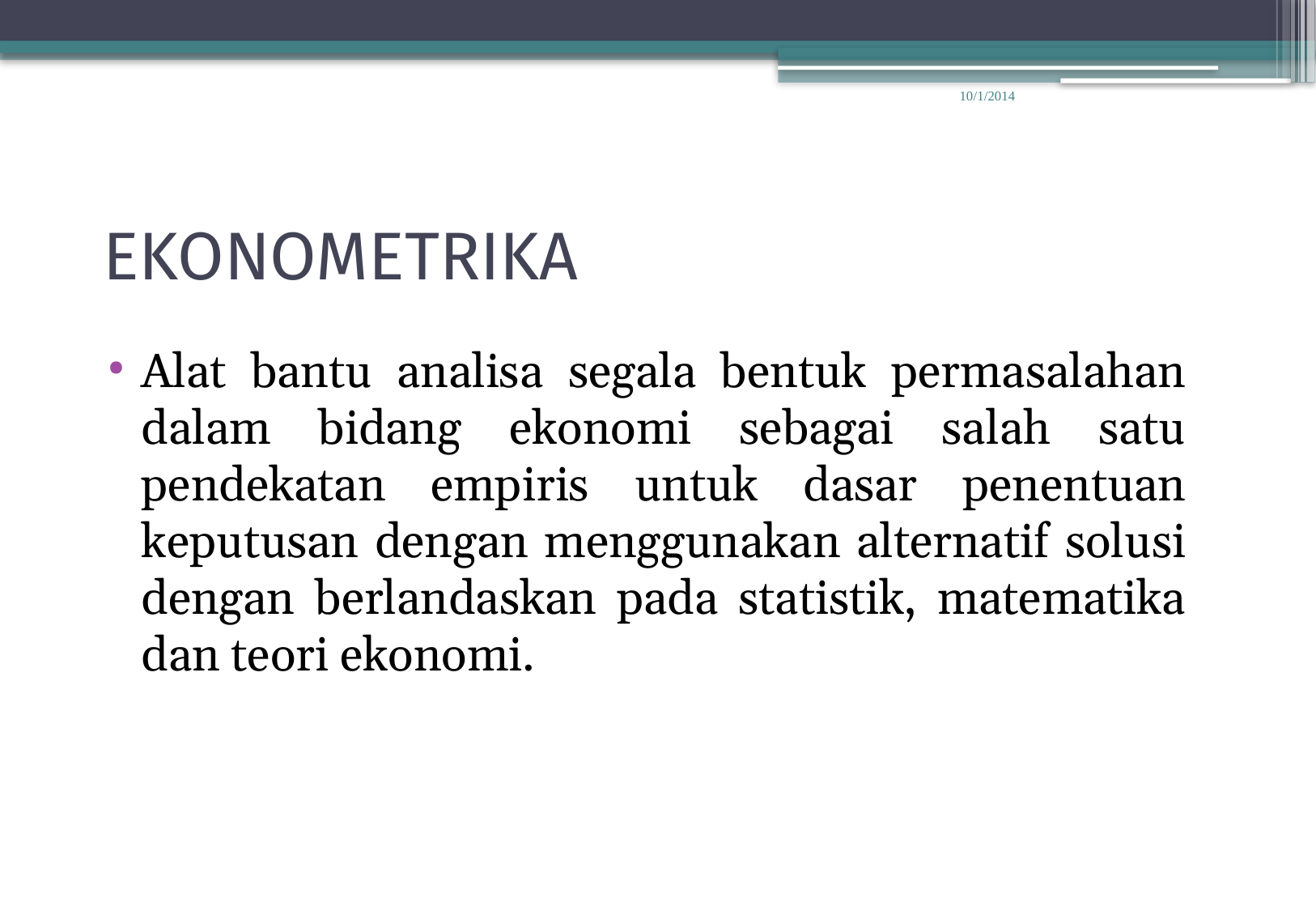

10/1/2014
# EKONOMETRIKA
Alat bantu analisa segala bentuk permasalahan dalam bidang ekonomi sebagai salah satu pendekatan empiris untuk dasar penentuan keputusan dengan menggunakan alternatif solusi dengan berlandaskan pada statistik, matematika dan teori ekonomi.